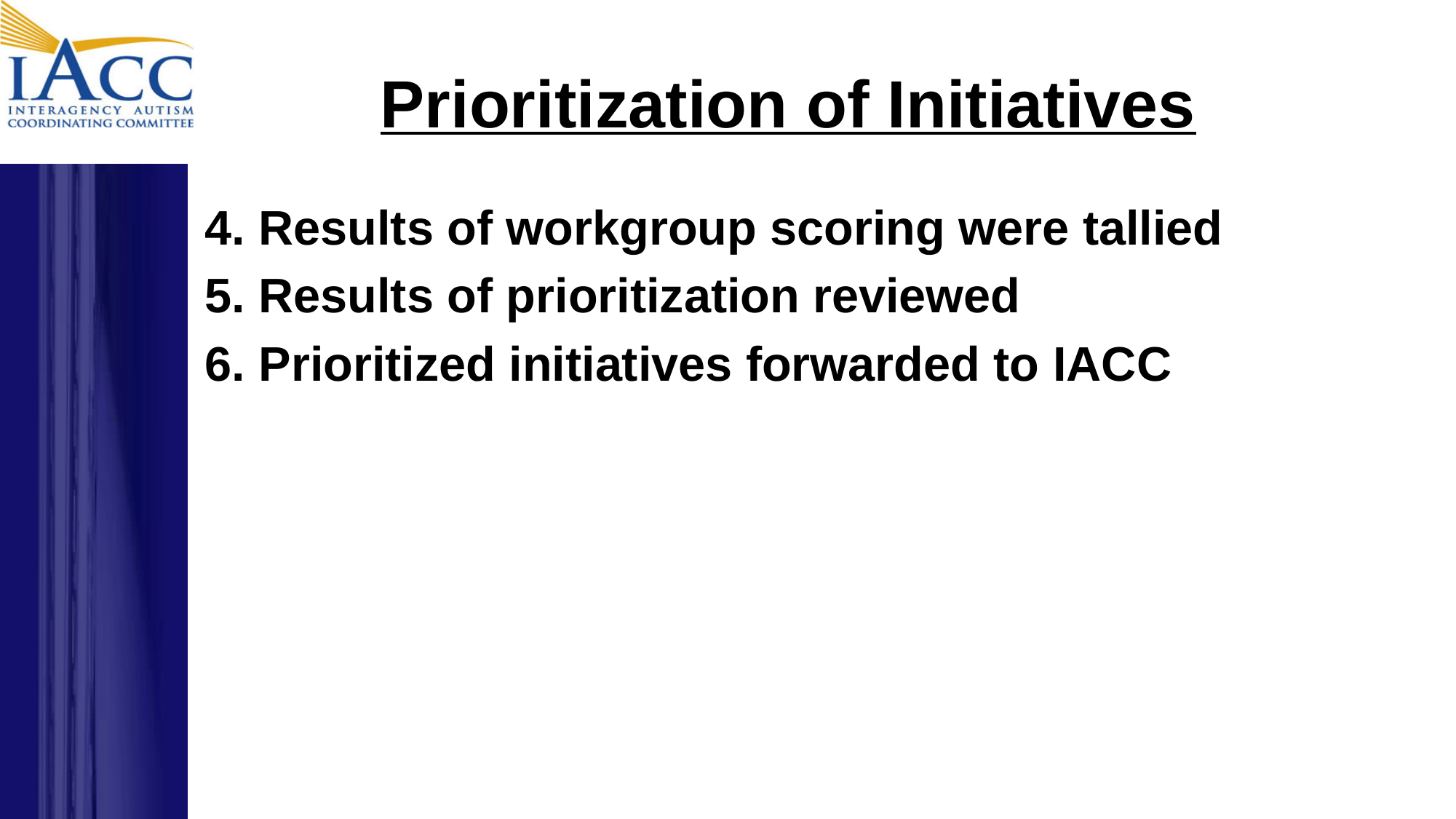

# Prioritization of Initiatives
4. Results of workgroup scoring were tallied
5. Results of prioritization reviewed
6. Prioritized initiatives forwarded to IACC